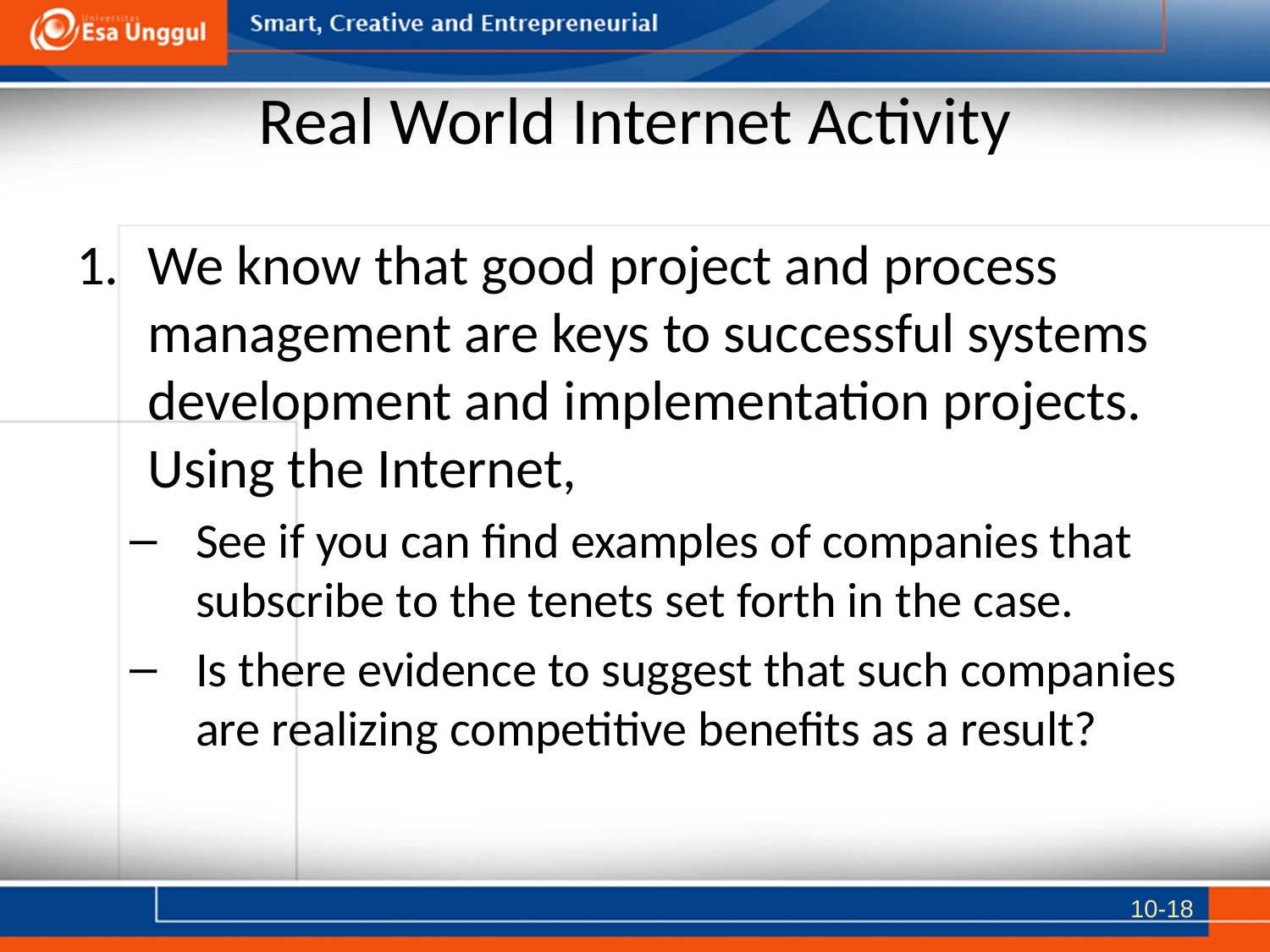

# Real World Internet Activity
We know that good project and process management are keys to successful systems development and implementation projects.  Using the Internet,
See if you can find examples of companies that subscribe to the tenets set forth in the case.
Is there evidence to suggest that such companies are realizing competitive benefits as a result?

10-18